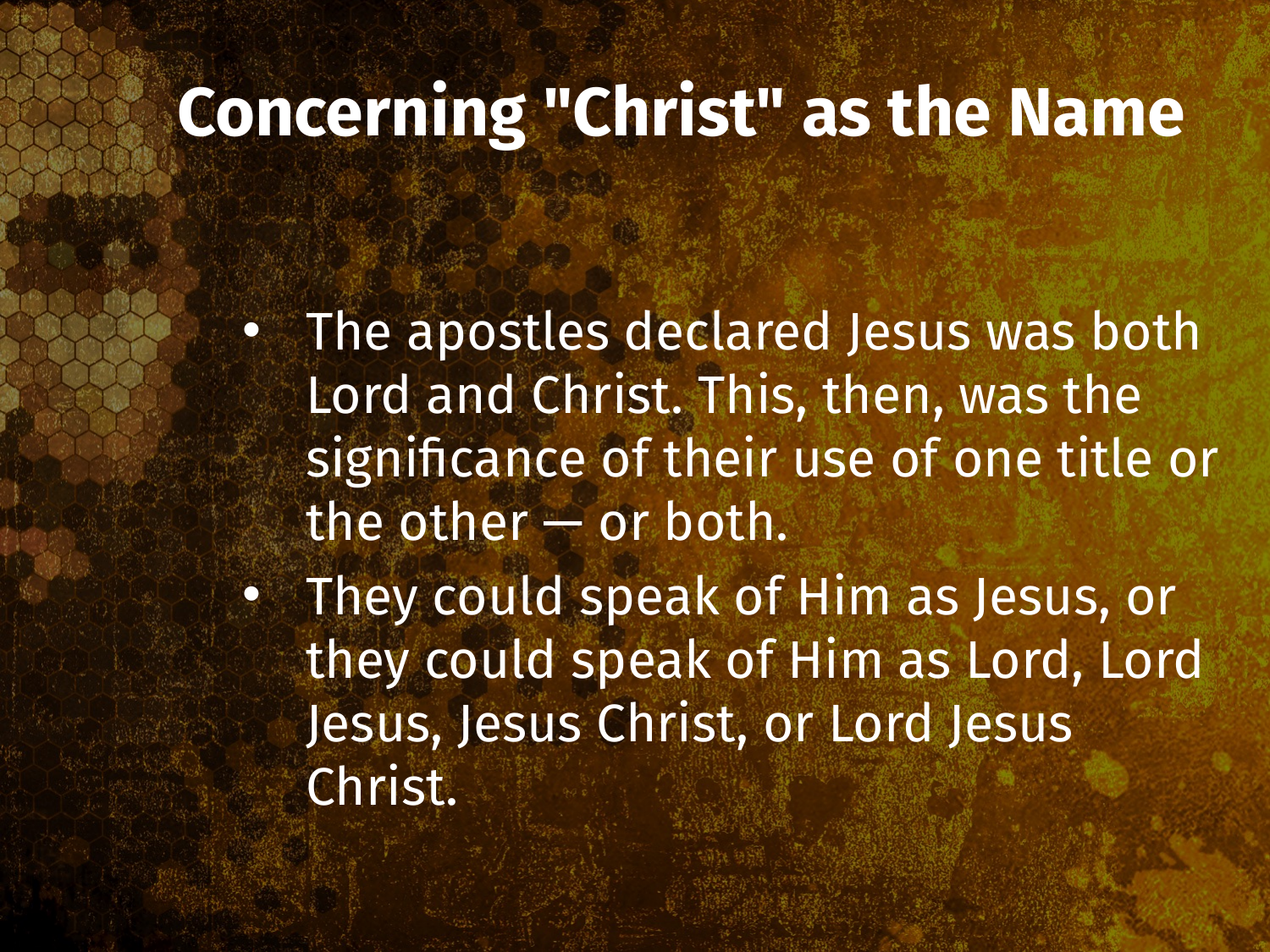

# Concerning "Christ" as the Name
The apostles declared Jesus was both Lord and Christ. This, then, was the significance of their use of one title or the other — or both.
They could speak of Him as Jesus, or they could speak of Him as Lord, Lord Jesus, Jesus Christ, or Lord Jesus Christ.